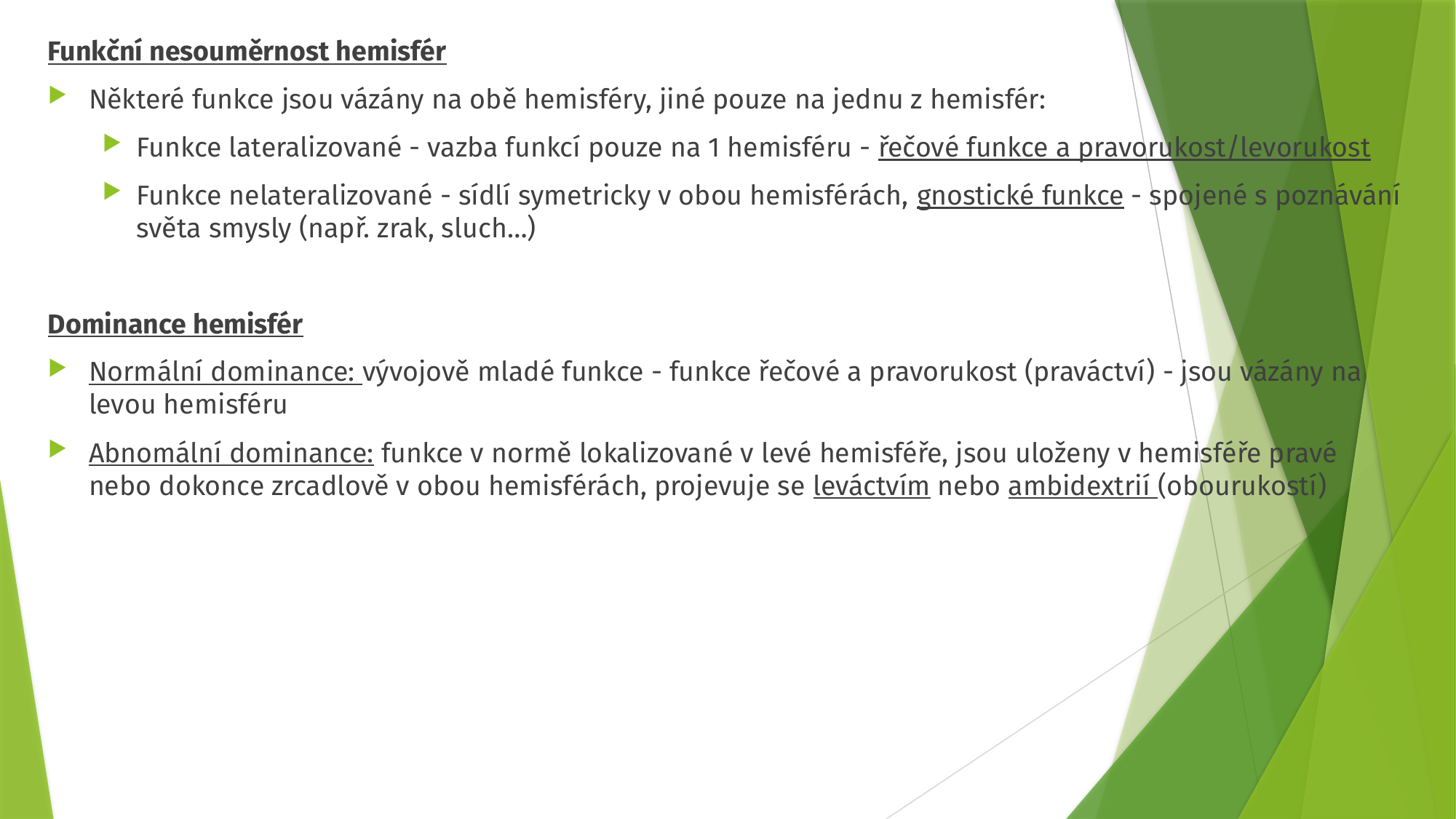

Funkční nesouměrnost hemisfér
Některé funkce jsou vázány na obě hemisféry, jiné pouze na jednu z hemisfér:
Funkce lateralizované - vazba funkcí pouze na 1 hemisféru - řečové funkce a pravorukost/levorukost
Funkce nelateralizované - sídlí symetricky v obou hemisférách, gnostické funkce - spojené s poznávání světa smysly (např. zrak, sluch…)

Dominance hemisfér
Normální dominance: vývojově mladé funkce - funkce řečové a pravorukost (praváctví) - jsou vázány na levou hemisféru
Abnomální dominance: funkce v normě lokalizované v levé hemisféře, jsou uloženy v hemisféře pravé nebo dokonce zrcadlově v obou hemisférách, projevuje se leváctvím nebo ambidextrií (obourukostí)